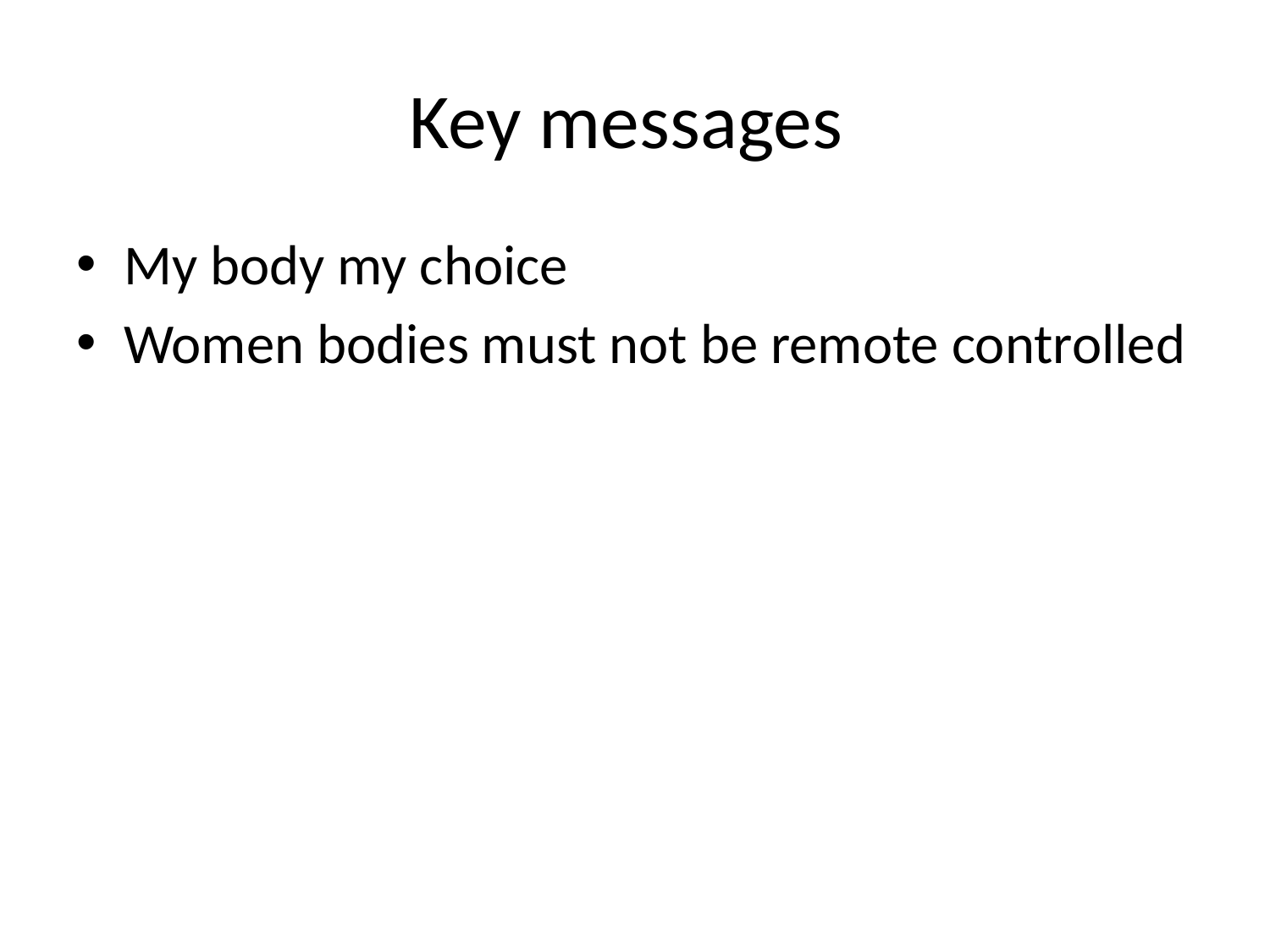

# Key messages
My body my choice
Women bodies must not be remote controlled